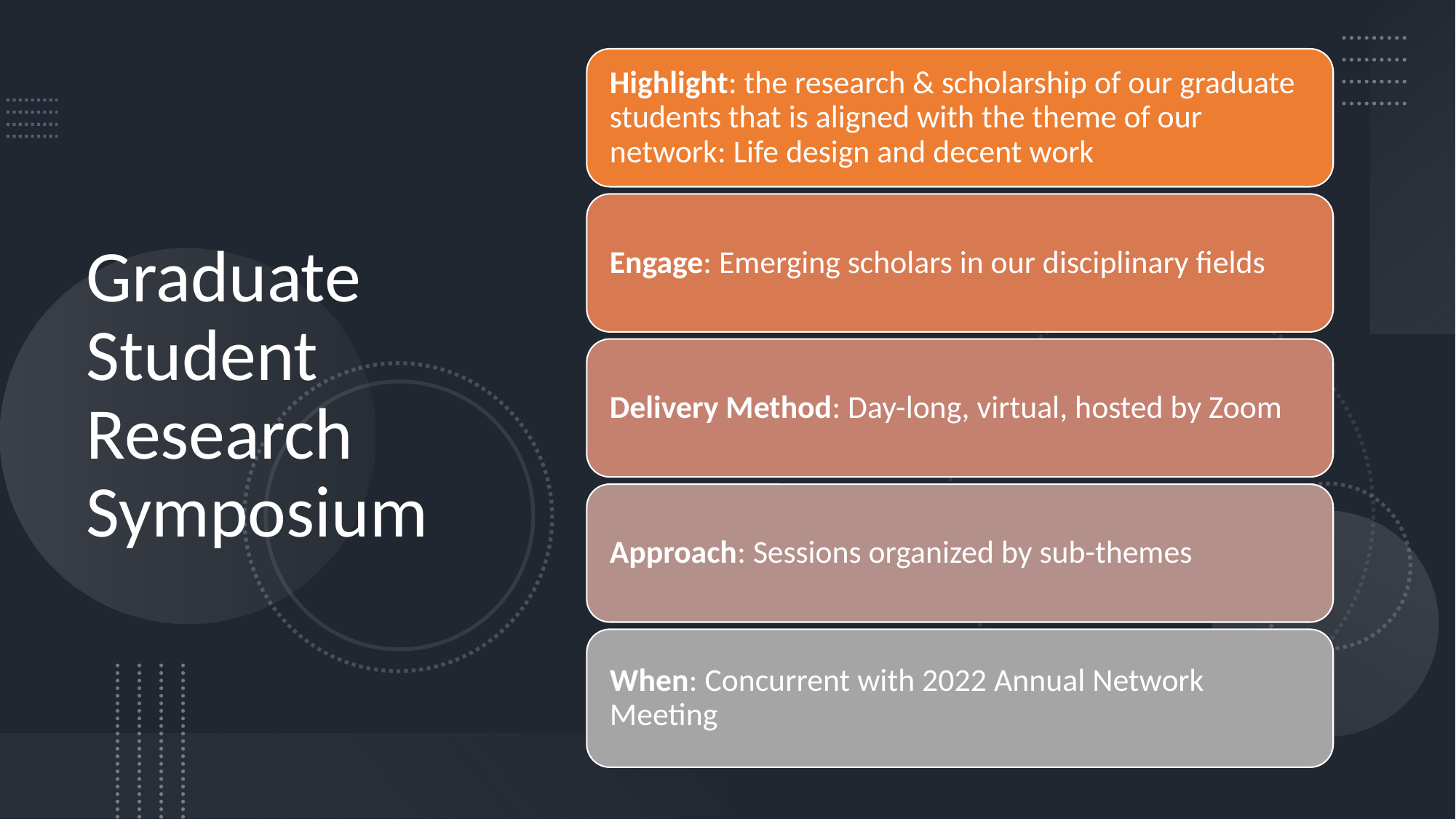

Highlight: the research & scholarship of our graduate students that is aligned with the theme of our network: Life design and decent work
Engage: Emerging scholars in our disciplinary fields
Delivery Method: Day-long, virtual, hosted by Zoom
Approach: Sessions organized by sub-themes
When: Concurrent with 2022 Annual Network Meeting
# Graduate Student Research Symposium